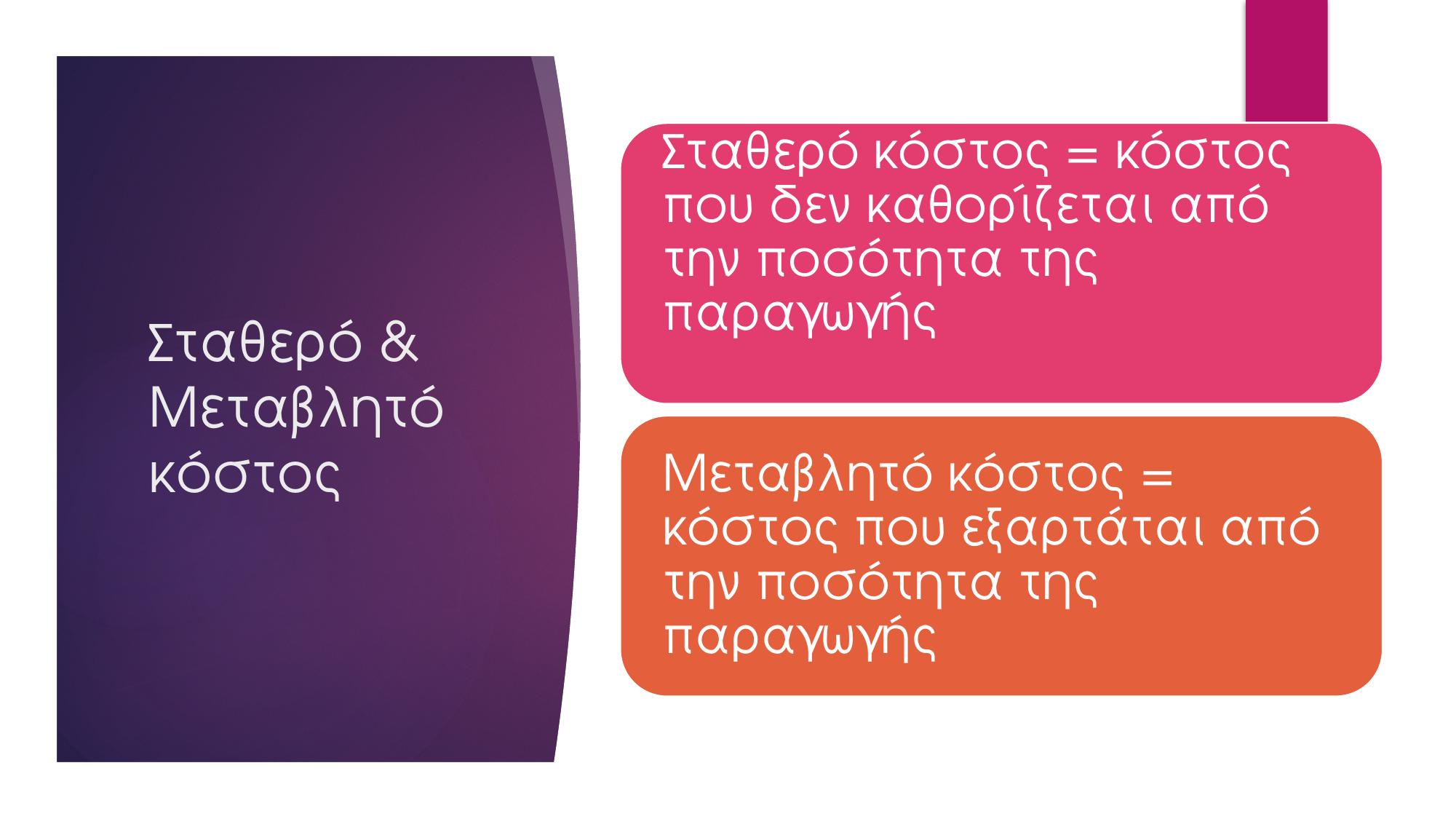

Σταθερό κόστος = κόστος που δεν καθορίζεται από την ποσότητα της παραγωγής
Μεταβλητό κόστος = κόστος που εξαρτάται από την ποσότητα της παραγωγής
# Σταθερό & Μεταβλητό κόστος